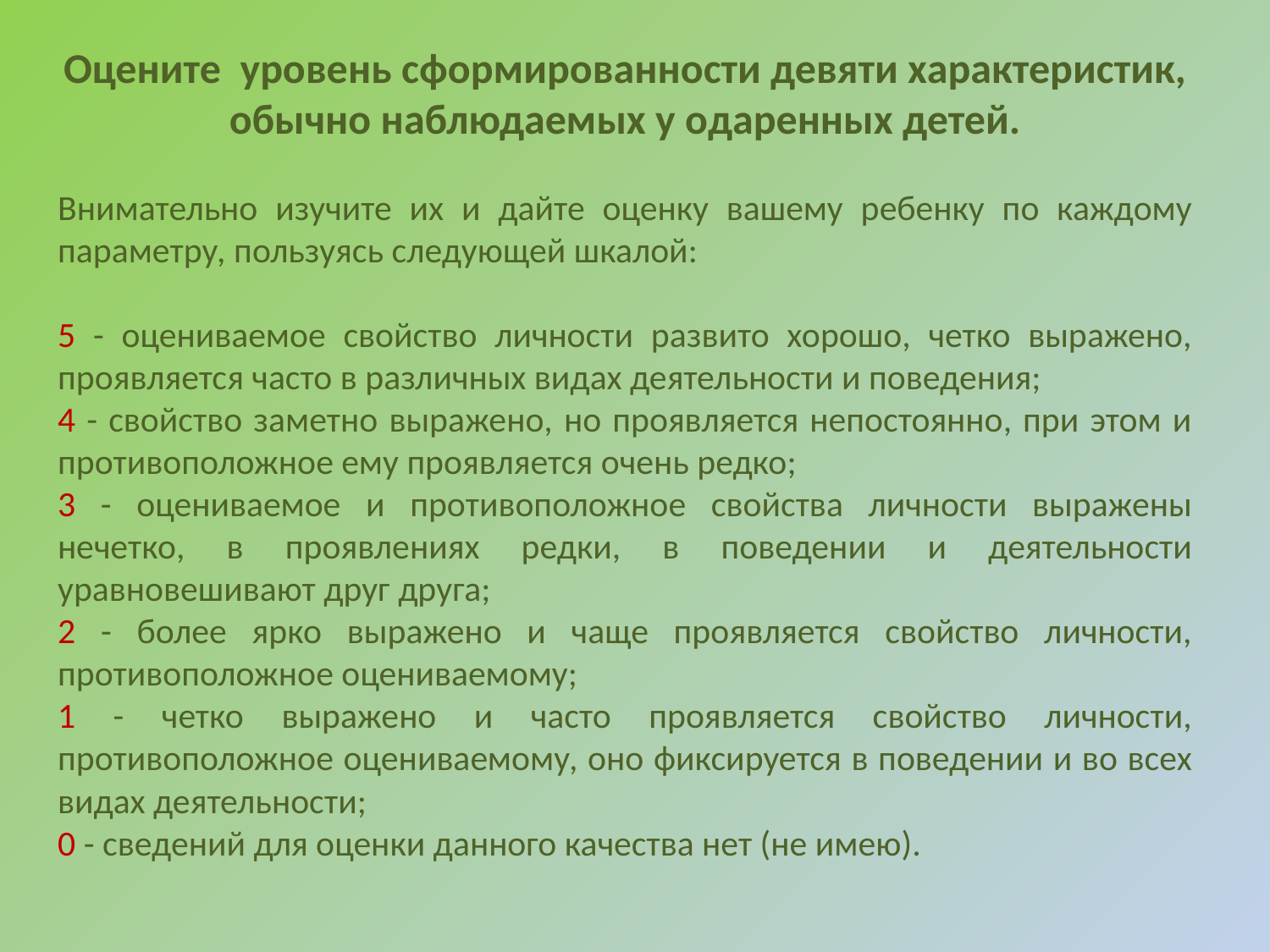

Оцените  уровень сформированности девяти характеристик, обычно наблюдаемых у одаренных детей.

Внимательно изучите их и дайте оценку вашему ребенку по каждому параметру, пользуясь следующей шкалой:

5 - оцениваемое свойство личности развито хорошо, четко выражено, проявляется часто в различных видах деятельности и поведения;
4 - свойство заметно выражено, но проявляется непостоянно, при этом и противоположное ему проявляется очень редко;
3 - оцениваемое и противоположное свойства личности выражены нечетко, в проявлениях редки, в поведении и деятельности уравновешивают друг друга;
2 - более ярко выражено и чаще проявляется свойство личности, противоположное оцениваемому;
1 - четко выражено и часто проявляется свойство личности, противоположное оцениваемому, оно фиксируется в поведении и во всех видах деятельности;
0 - сведений для оценки данного качества нет (не имею).